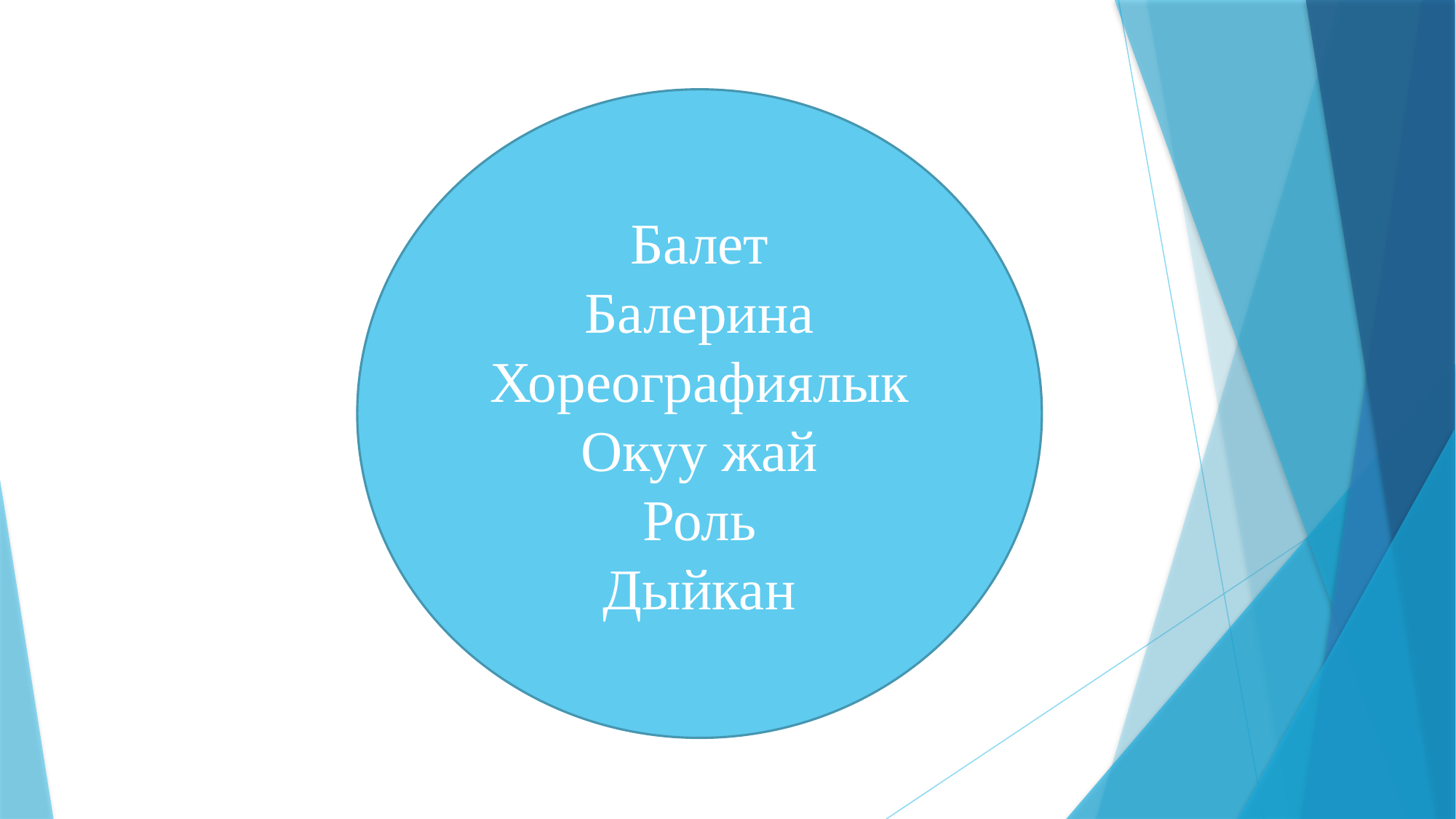

Балет
Балерина
Хореографиялык Окуу жай
Роль
Дыйкан